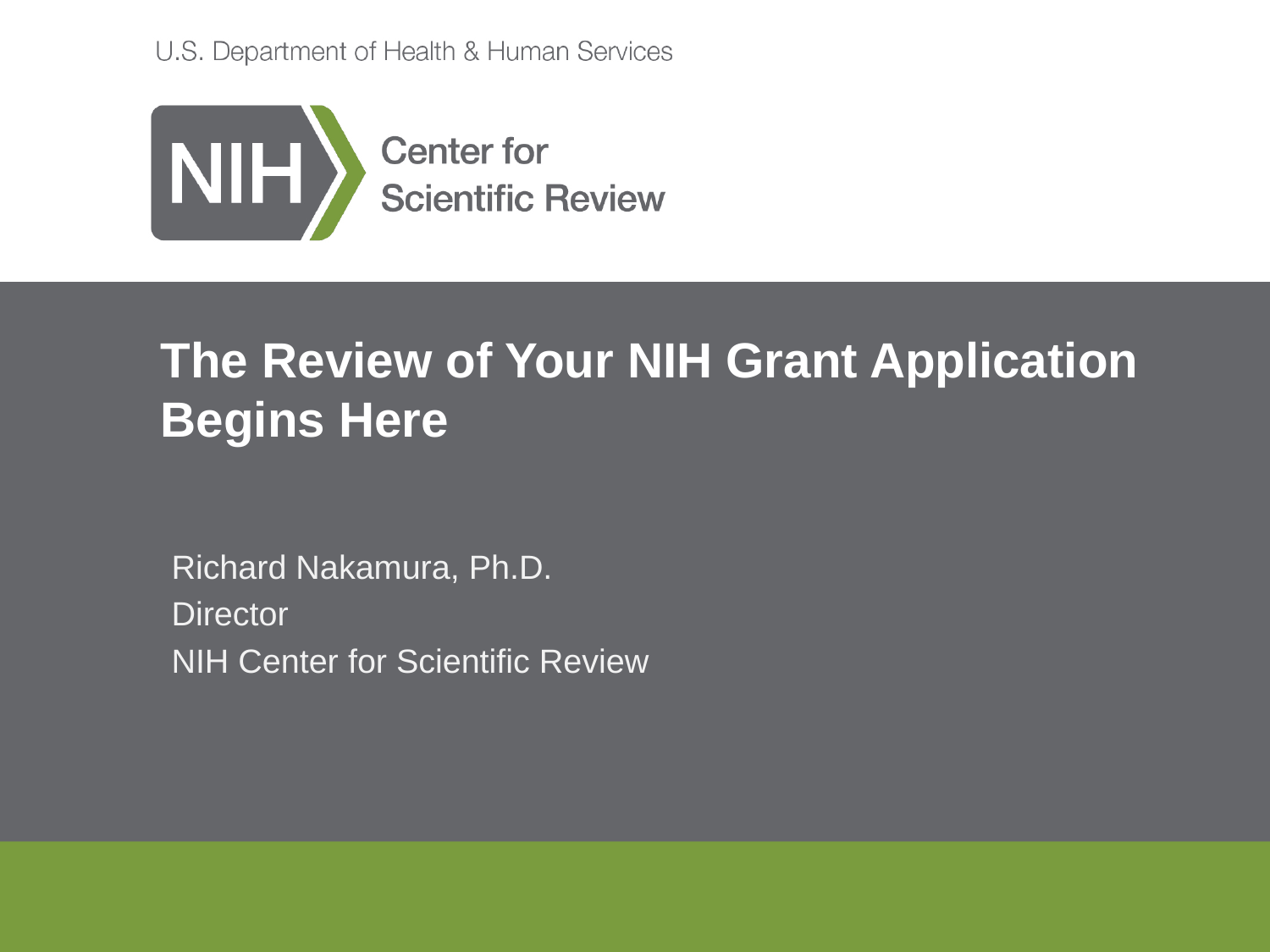

# The Review of Your NIH Grant Application Begins Here
Richard Nakamura, Ph.D.
Director
NIH Center for Scientific Review